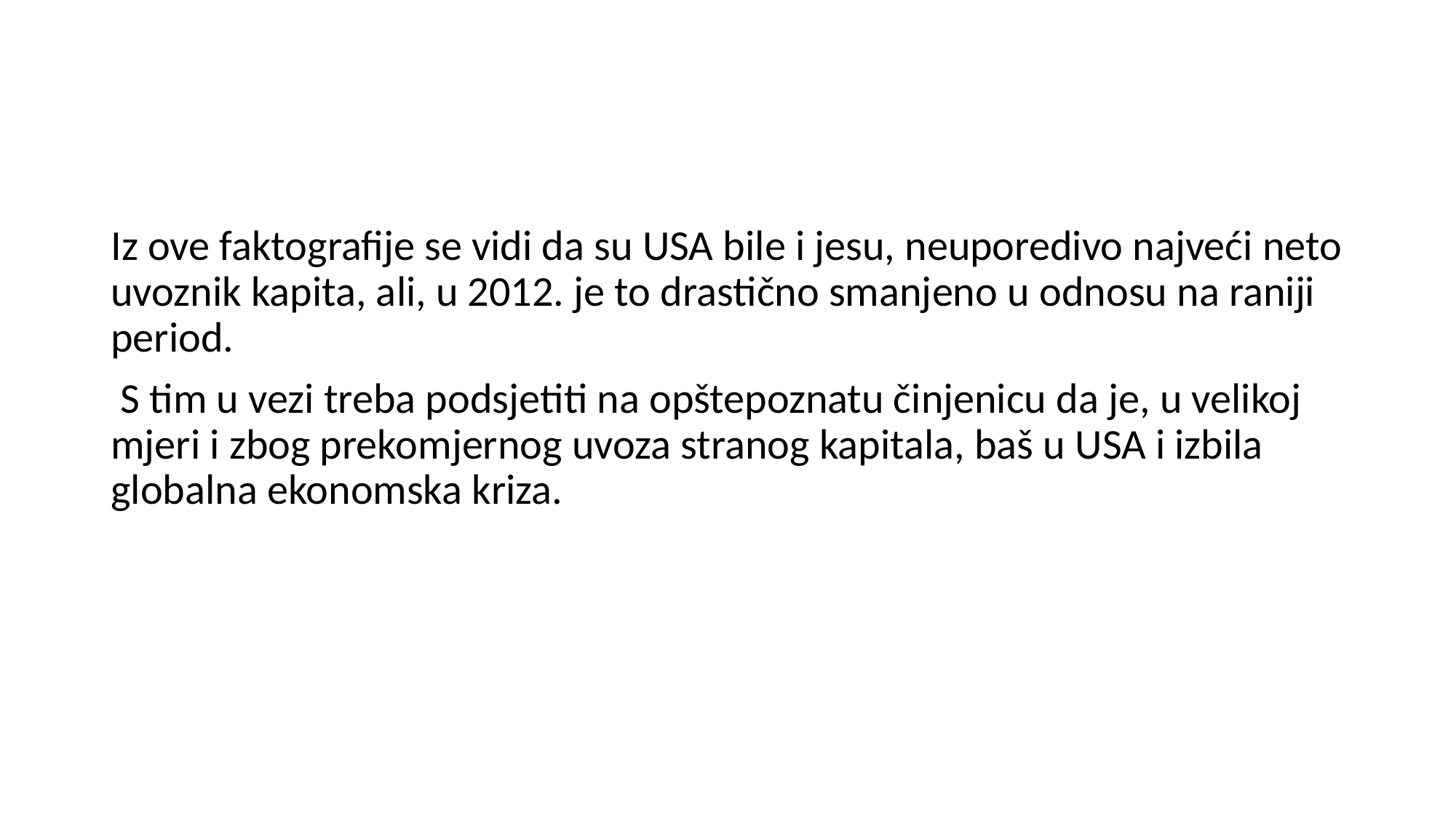

Iz ove faktografije se vidi da su USA bile i jesu, neuporedivo najveći neto uvoznik kapita, ali, u 2012. je to drastično smanjeno u odnosu na raniji period.
 S tim u vezi treba podsjetiti na opštepoznatu činjenicu da je, u velikoj mjeri i zbog prekomjernog uvoza stranog kapitala, baš u USA i izbila globalna ekonomska kriza.